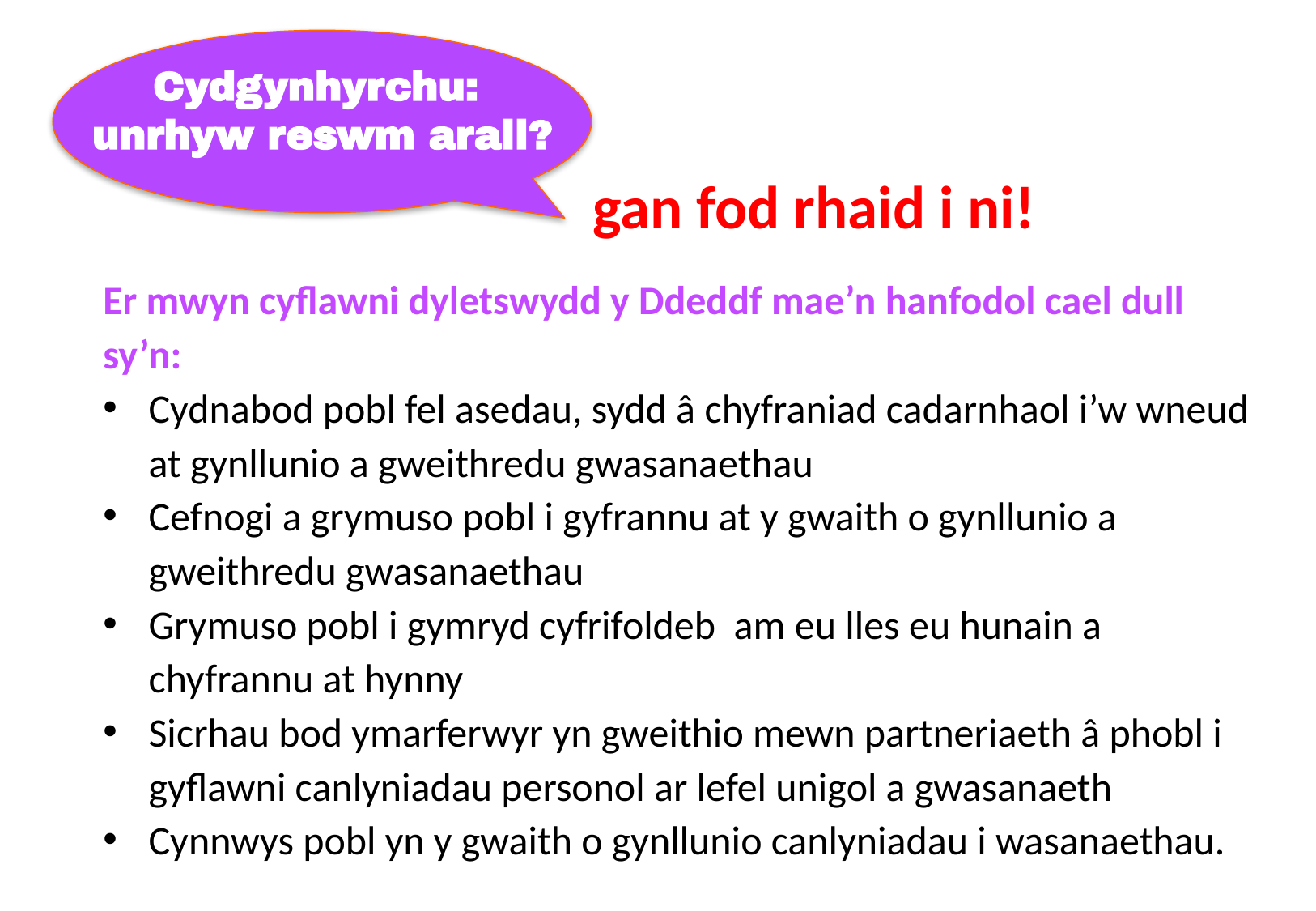

Cydgynhyrchu:
unrhyw reswm arall?
gan fod rhaid i ni!
#
Er mwyn cyflawni dyletswydd y Ddeddf mae’n hanfodol cael dull sy’n:
Cydnabod pobl fel asedau, sydd â chyfraniad cadarnhaol i’w wneud at gynllunio a gweithredu gwasanaethau
Cefnogi a grymuso pobl i gyfrannu at y gwaith o gynllunio a gweithredu gwasanaethau
Grymuso pobl i gymryd cyfrifoldeb  am eu lles eu hunain a chyfrannu at hynny
Sicrhau bod ymarferwyr yn gweithio mewn partneriaeth â phobl i gyflawni canlyniadau personol ar lefel unigol a gwasanaeth
Cynnwys pobl yn y gwaith o gynllunio canlyniadau i wasanaethau.